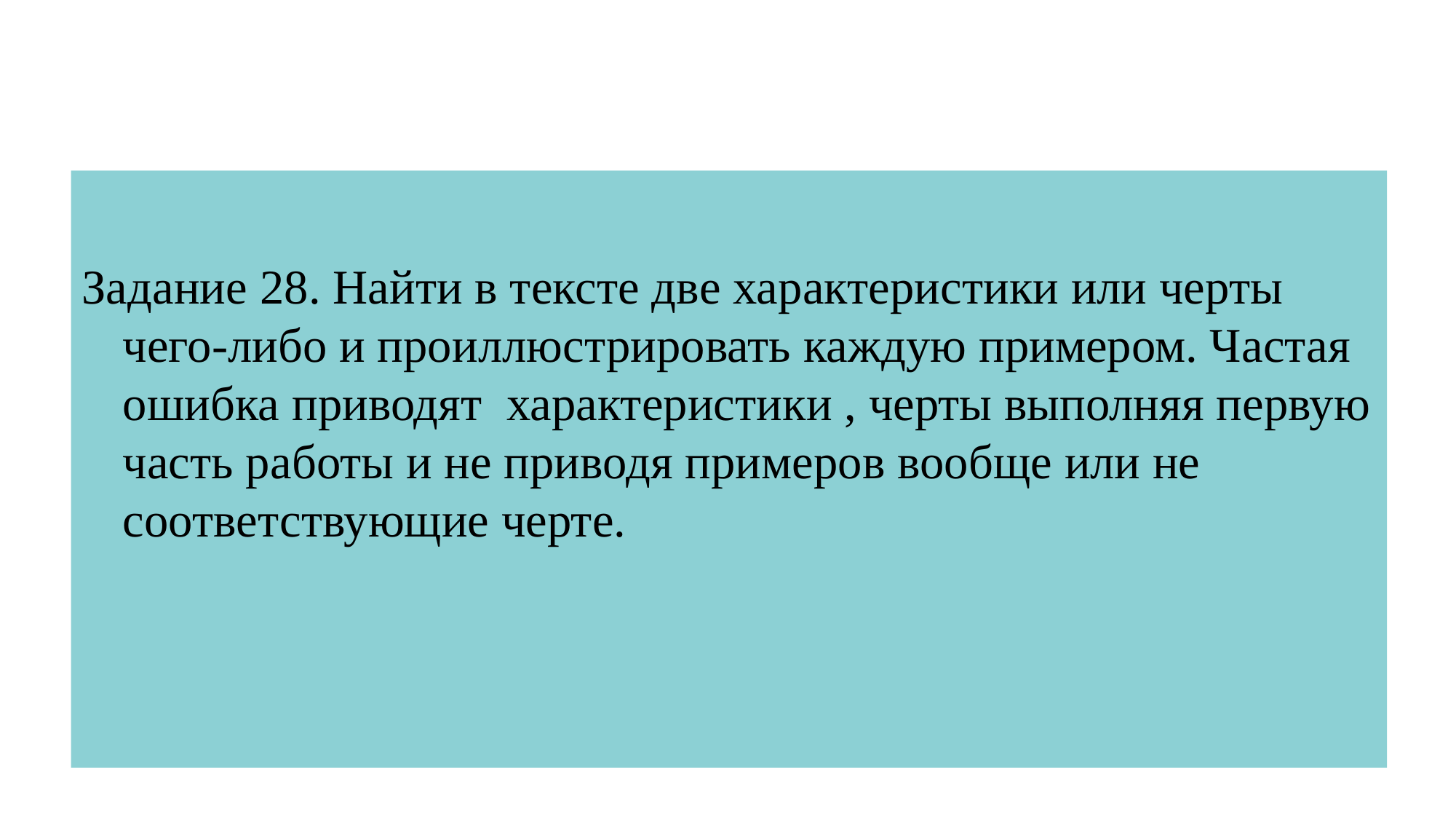

Задание 28. Найти в тексте две характеристики или черты чего-либо и проиллюстрировать каждую примером. Частая ошибка приводят  характеристики , черты выполняя первую часть работы и не приводя примеров вообще или не соответствующие черте.